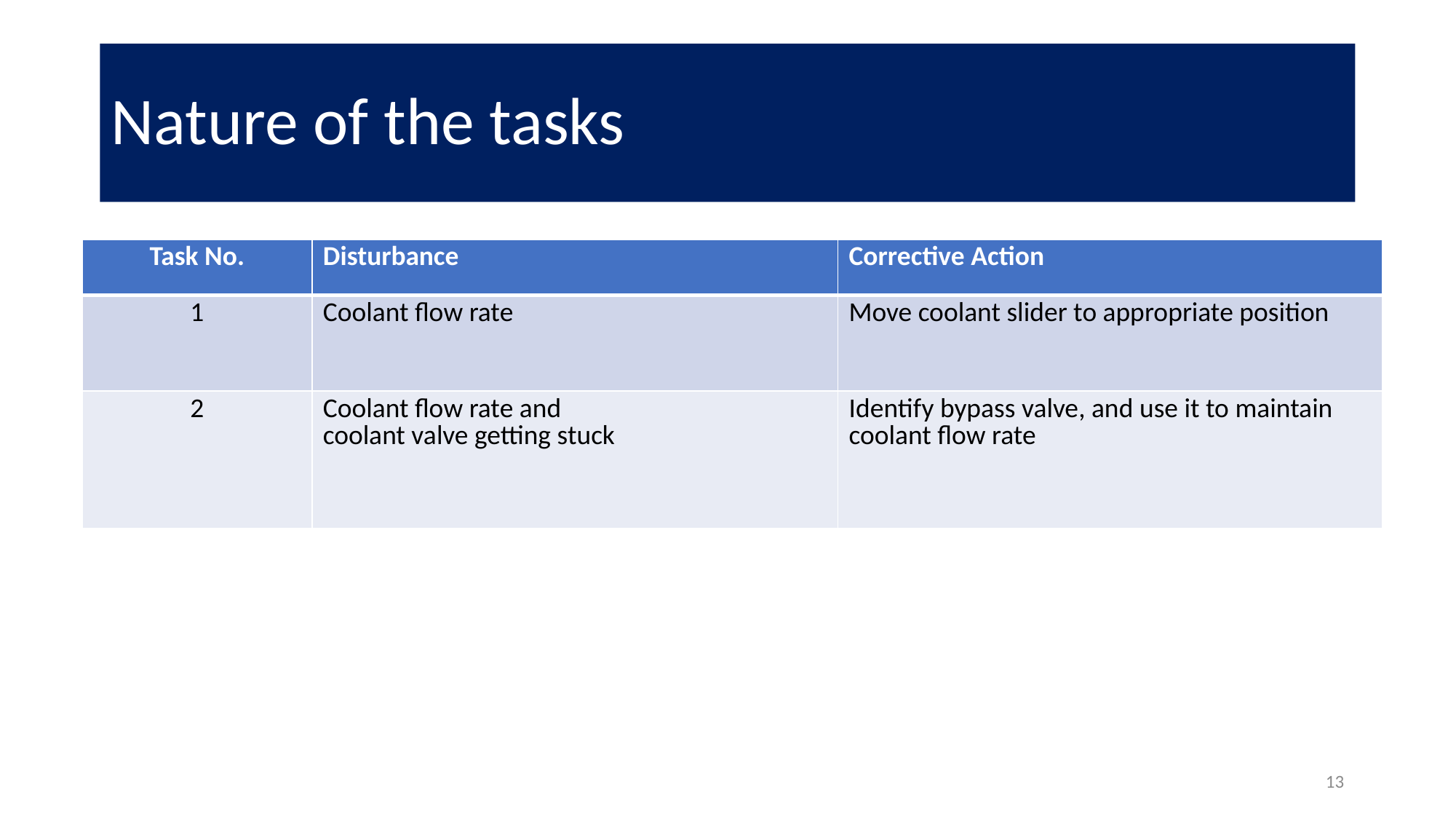

# Nature of the tasks
| Task No. | Disturbance | Corrective Action |
| --- | --- | --- |
| 1 | Coolant flow rate | Move coolant slider to appropriate position |
| 2 | Coolant flow rate and coolant valve getting stuck | Identify bypass valve, and use it to maintain coolant flow rate |
13